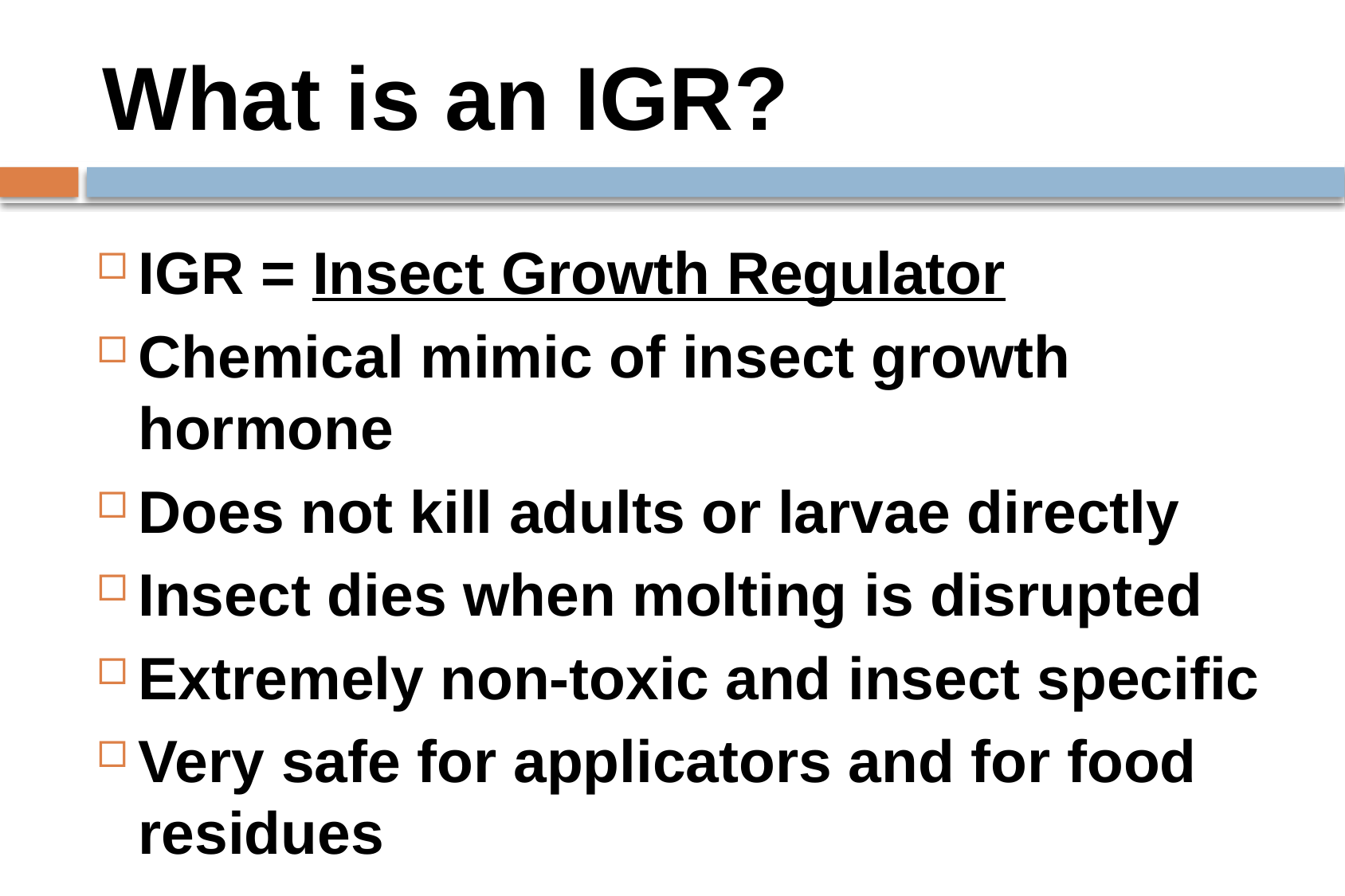

# What is an IGR?
IGR = Insect Growth Regulator
Chemical mimic of insect growth hormone
Does not kill adults or larvae directly
Insect dies when molting is disrupted
Extremely non-toxic and insect specific
Very safe for applicators and for food residues